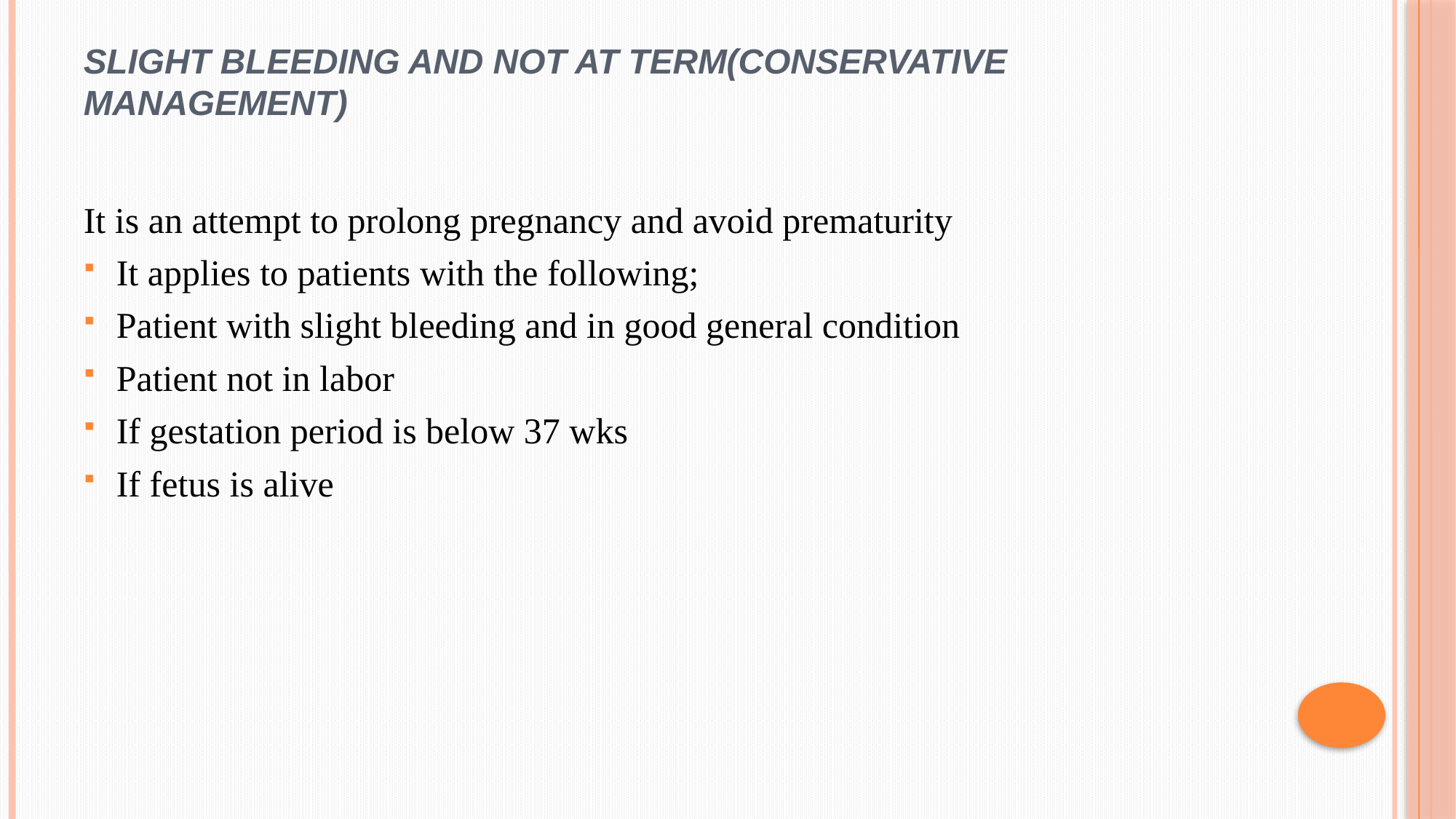

# Slight bleeding and not at term(Conservative management)
It is an attempt to prolong pregnancy and avoid prematurity
It applies to patients with the following;
Patient with slight bleeding and in good general condition
Patient not in labor
If gestation period is below 37 wks
If fetus is alive